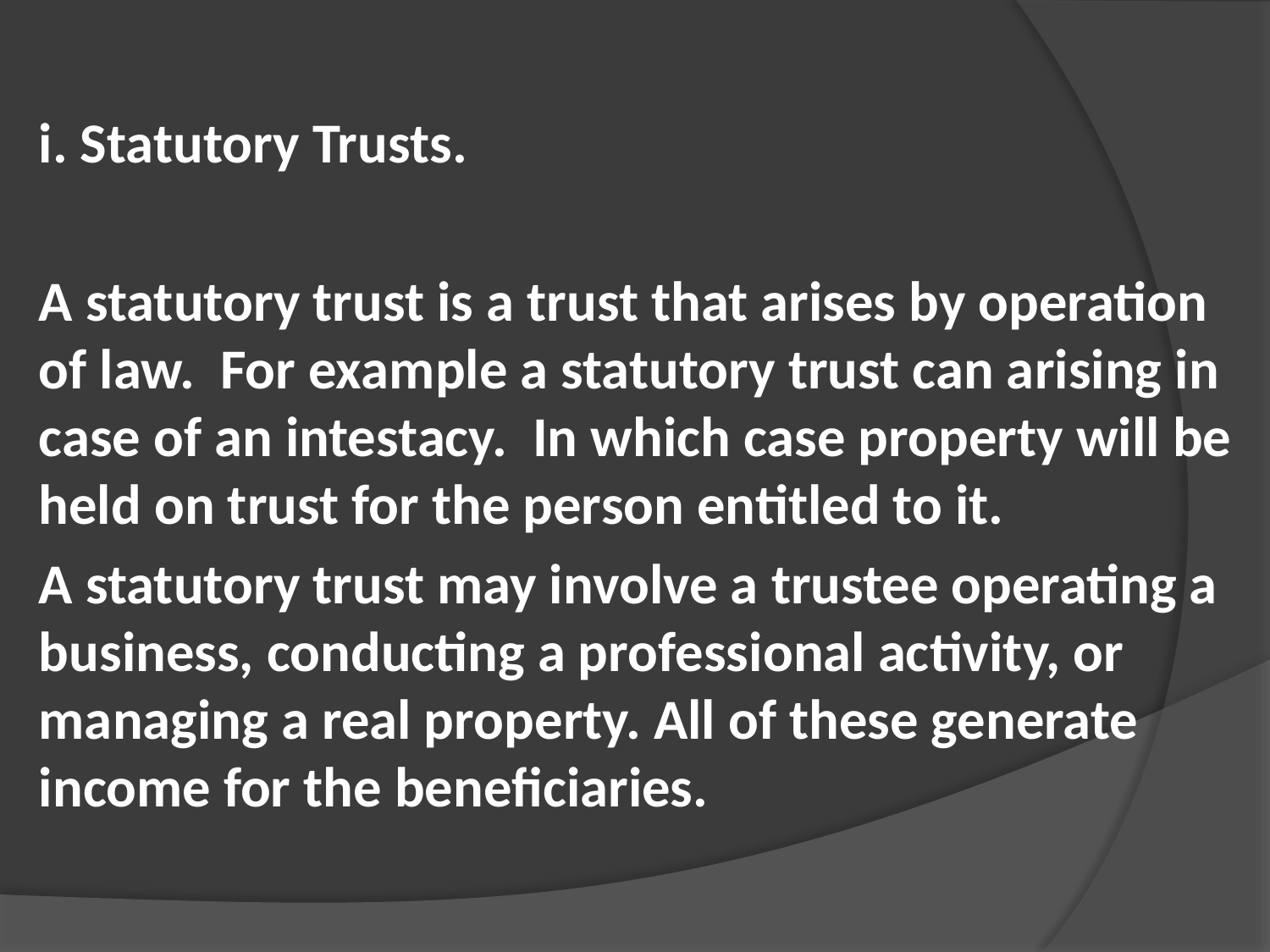

i. Statutory Trusts.

A statutory trust is a trust that arises by operation of law.  For example a statutory trust can arising in case of an intestacy.  In which case property will be held on trust for the person entitled to it.
A statutory trust may involve a trustee operating a business, conducting a professional activity, or managing a real property. All of these generate income for the beneficiaries.